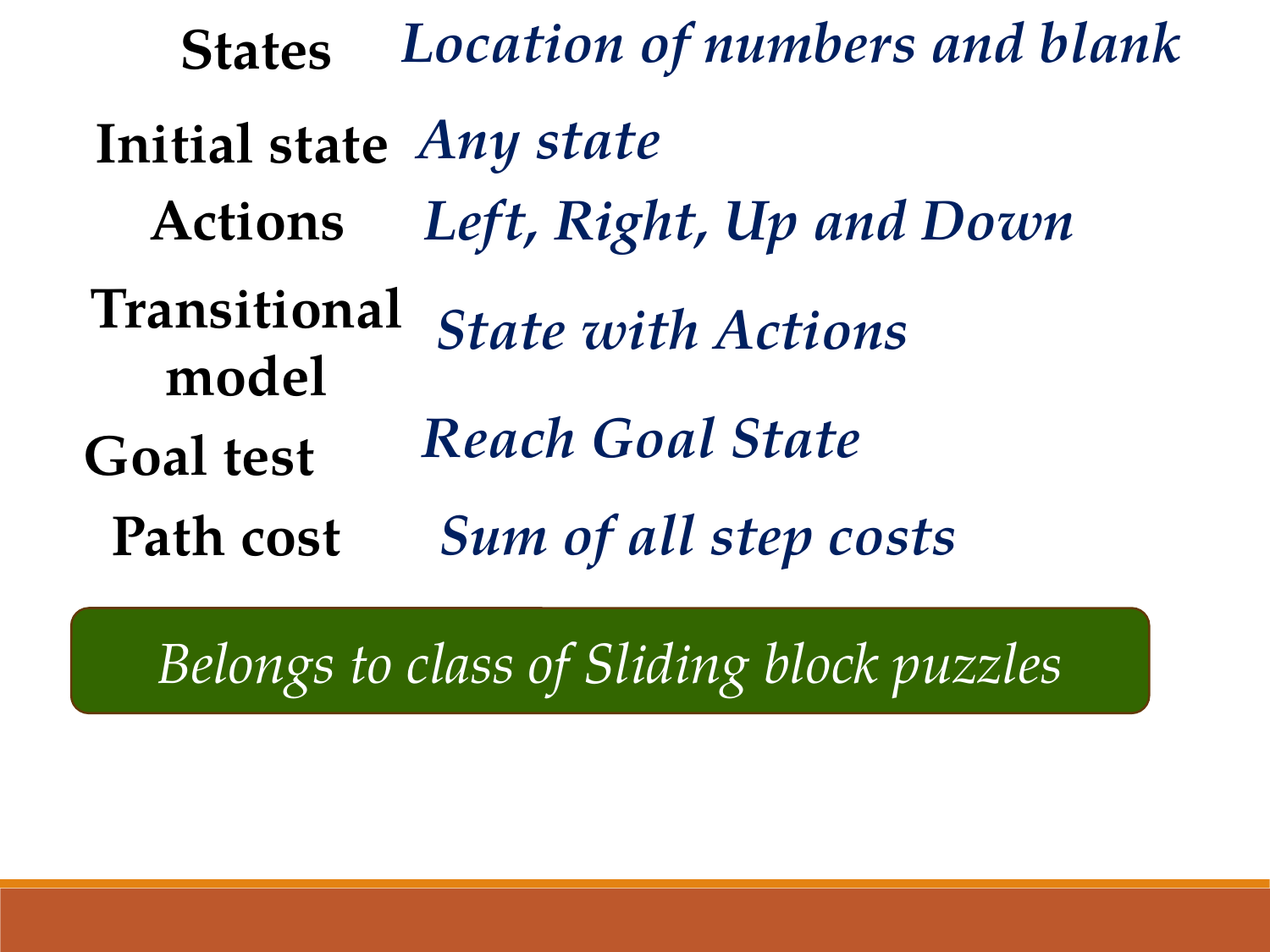

Location of numbers and blank
States
Any state
Initial state
Actions
 Left, Right, Up and Down
Transitional model
State with Actions
Reach Goal State
Goal test
Sum of all step costs
Path cost
Belongs to class of Sliding block puzzles